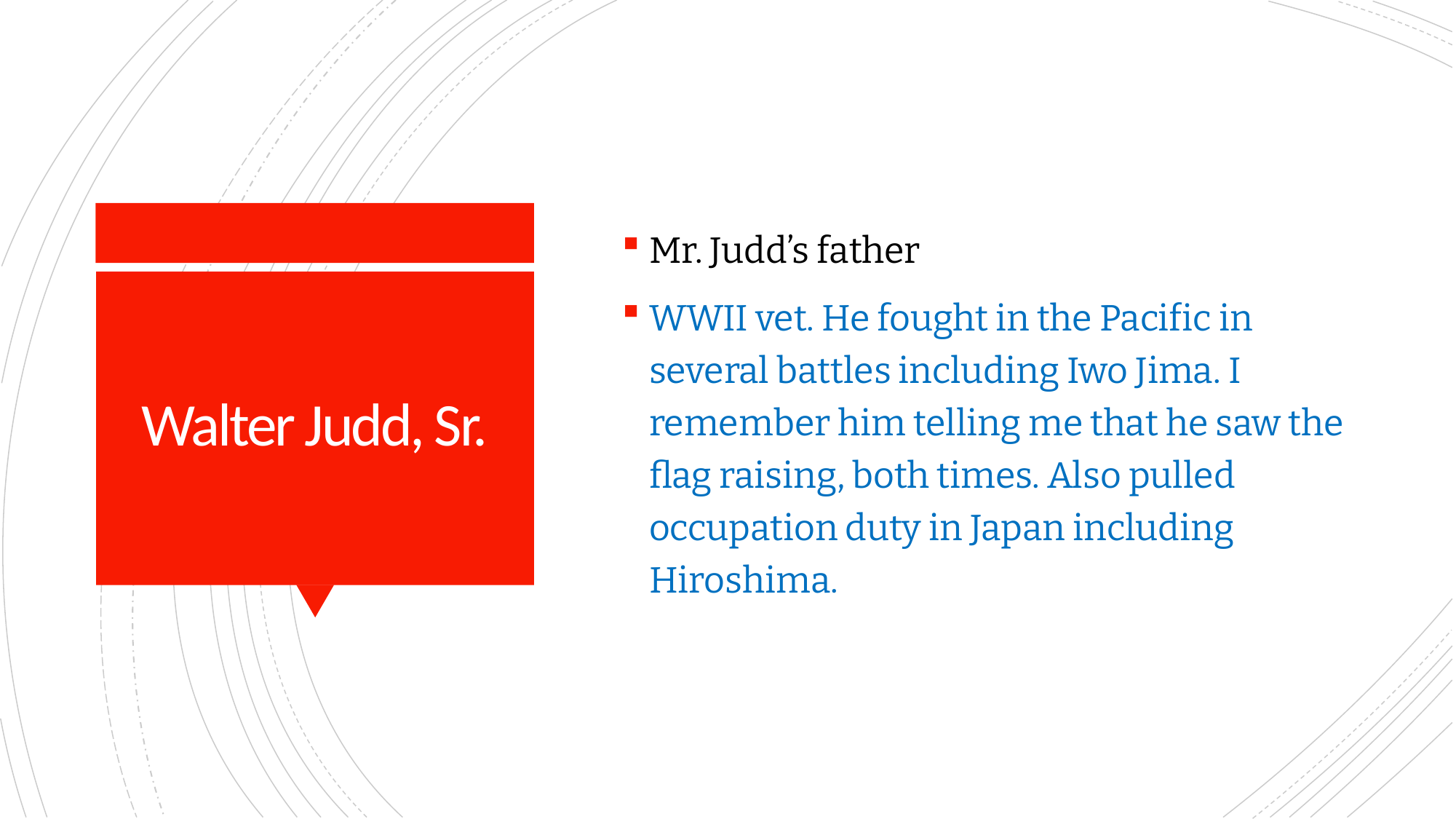

Mr. Judd’s father
WWII vet. He fought in the Pacific in several battles including Iwo Jima. I remember him telling me that he saw the flag raising, both times. Also pulled occupation duty in Japan including Hiroshima.
# Walter Judd, Sr.